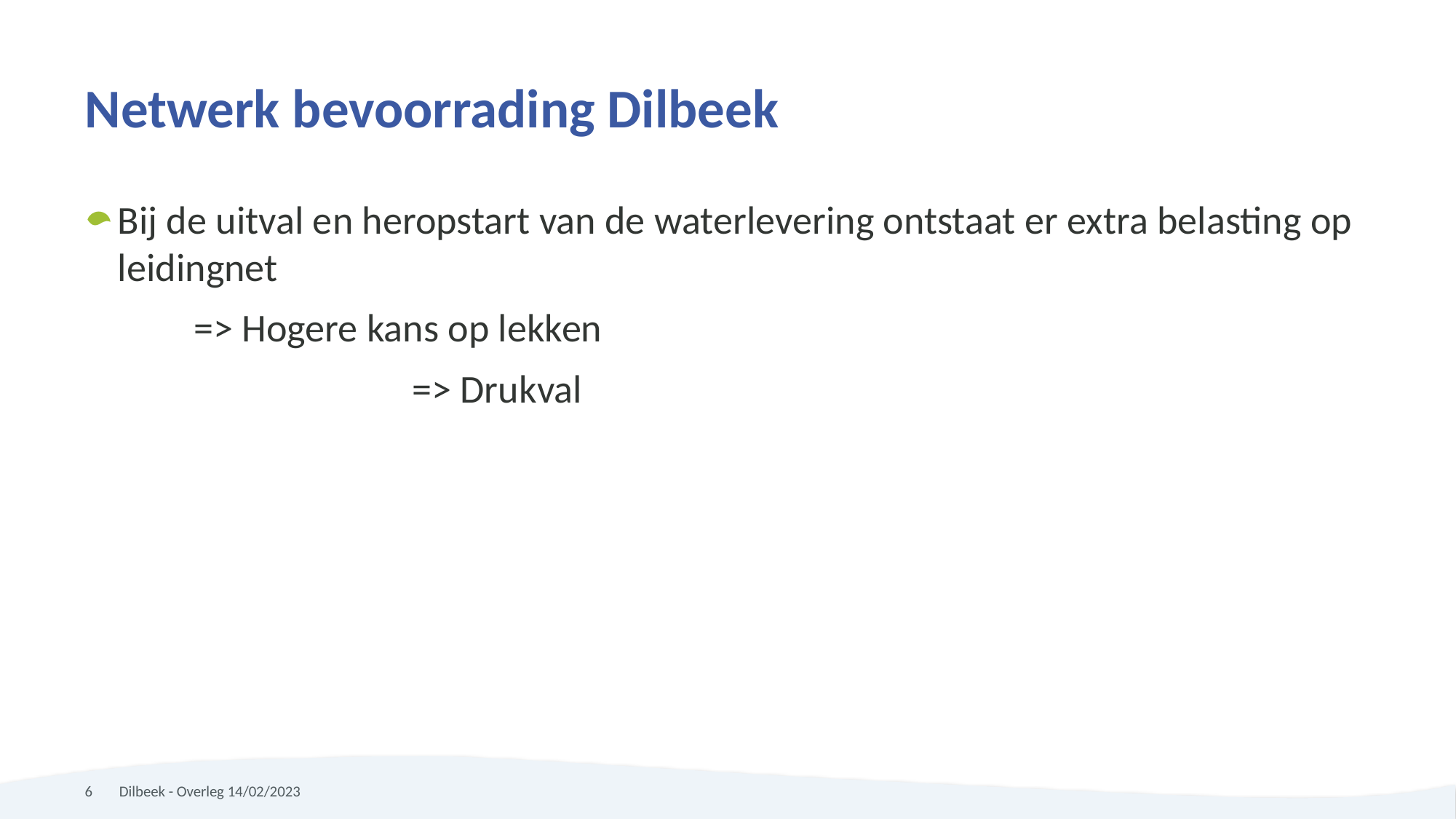

# Netwerk bevoorrading Dilbeek
Bij de uitval en heropstart van de waterlevering ontstaat er extra belasting op leidingnet
	=> Hogere kans op lekken
			=> Drukval

6
Dilbeek - Overleg 14/02/2023